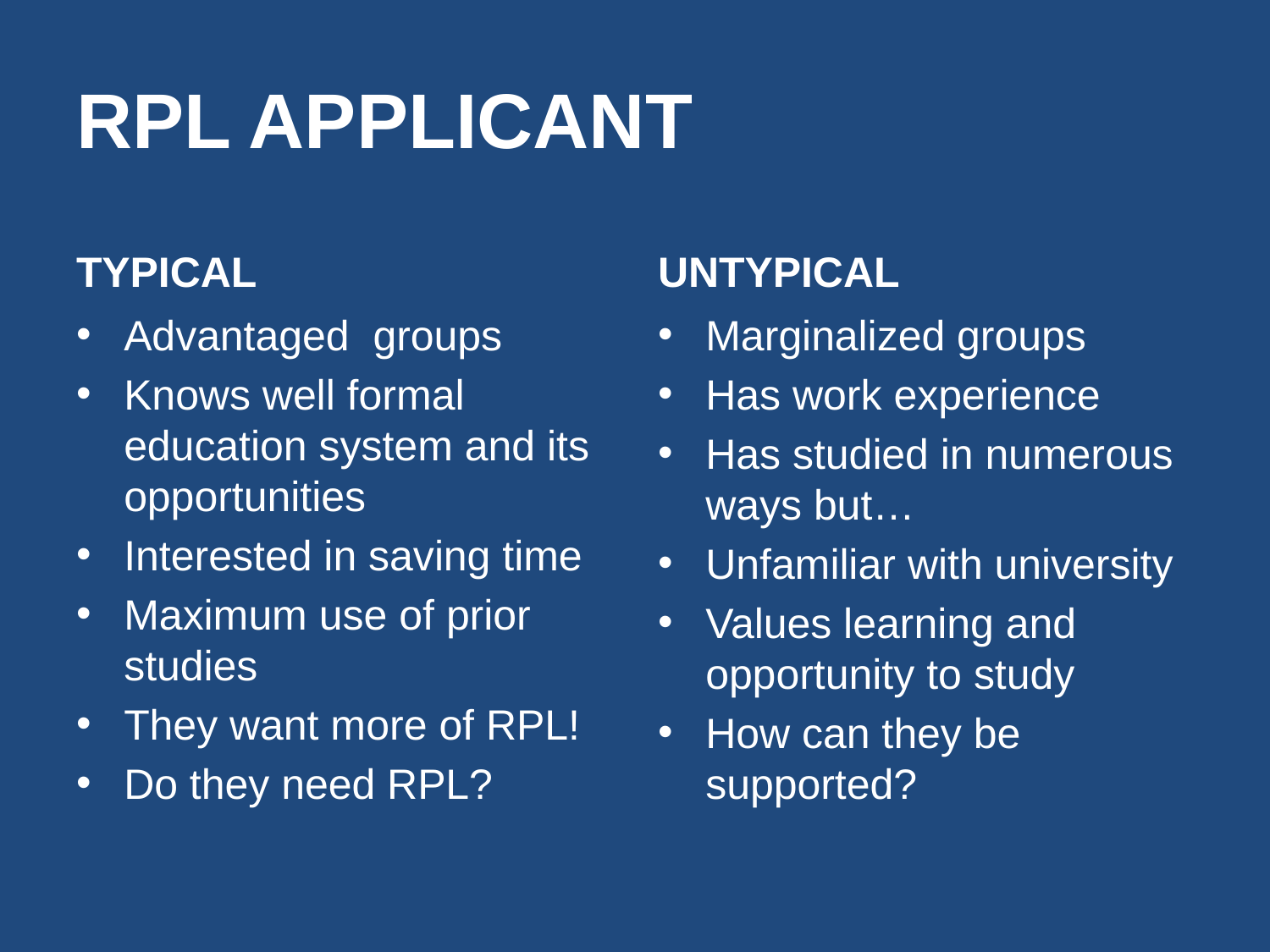

# RPL APPLICANT
TYPICAL
UNTYPICAL
Advantaged  groups
Knows well formal education system and its opportunities
Interested in saving time
Maximum use of prior studies
They want more of RPL!
Do they need RPL?

Marginalized groups
Has work experience
Has studied in numerous ways but…
Unfamiliar with university
Values learning and opportunity to study
How can they be supported?